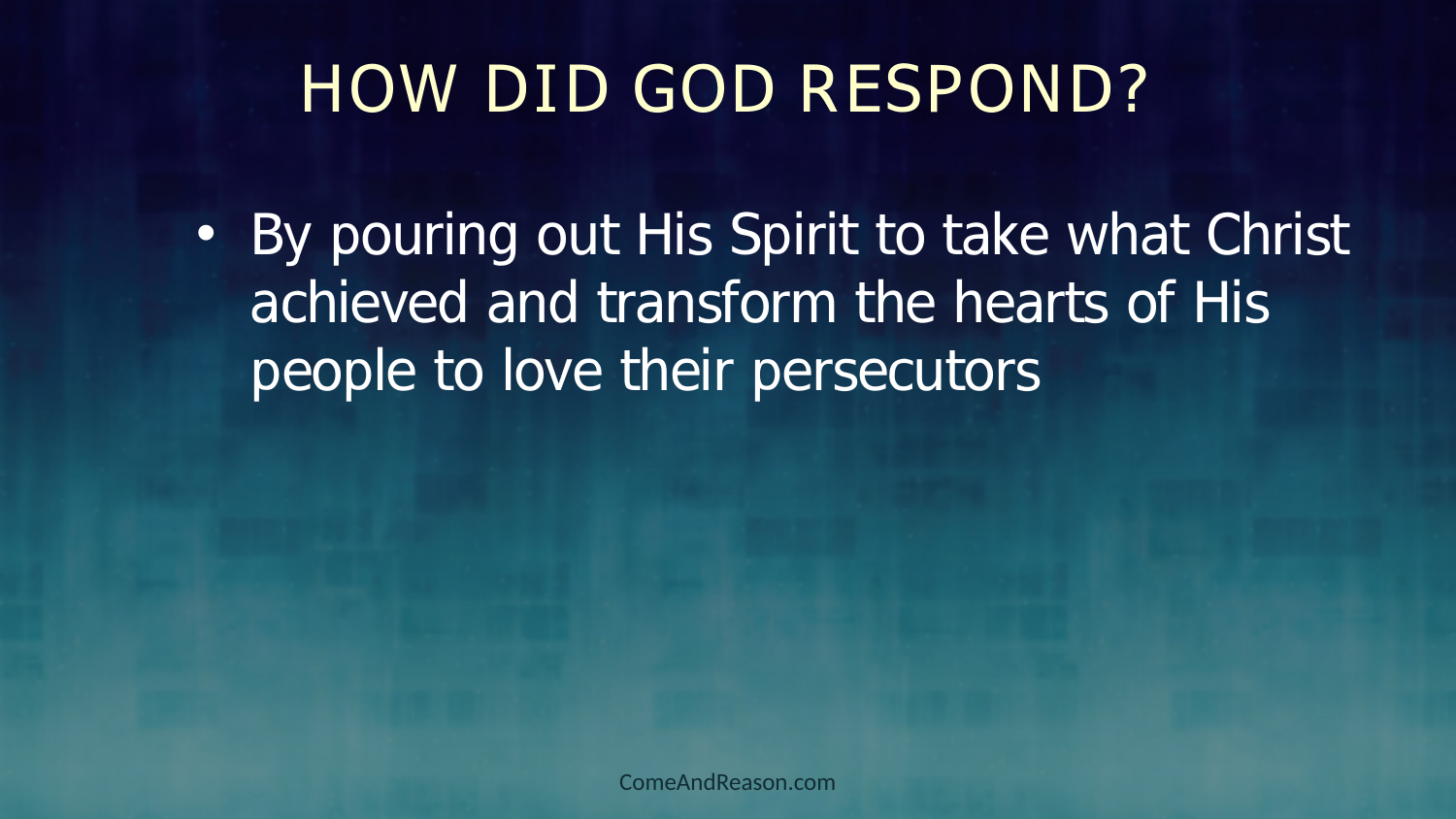

# How Did God Respond?
By pouring out His Spirit to take what Christ achieved and transform the hearts of His people to love their persecutors
ComeAndReason.com